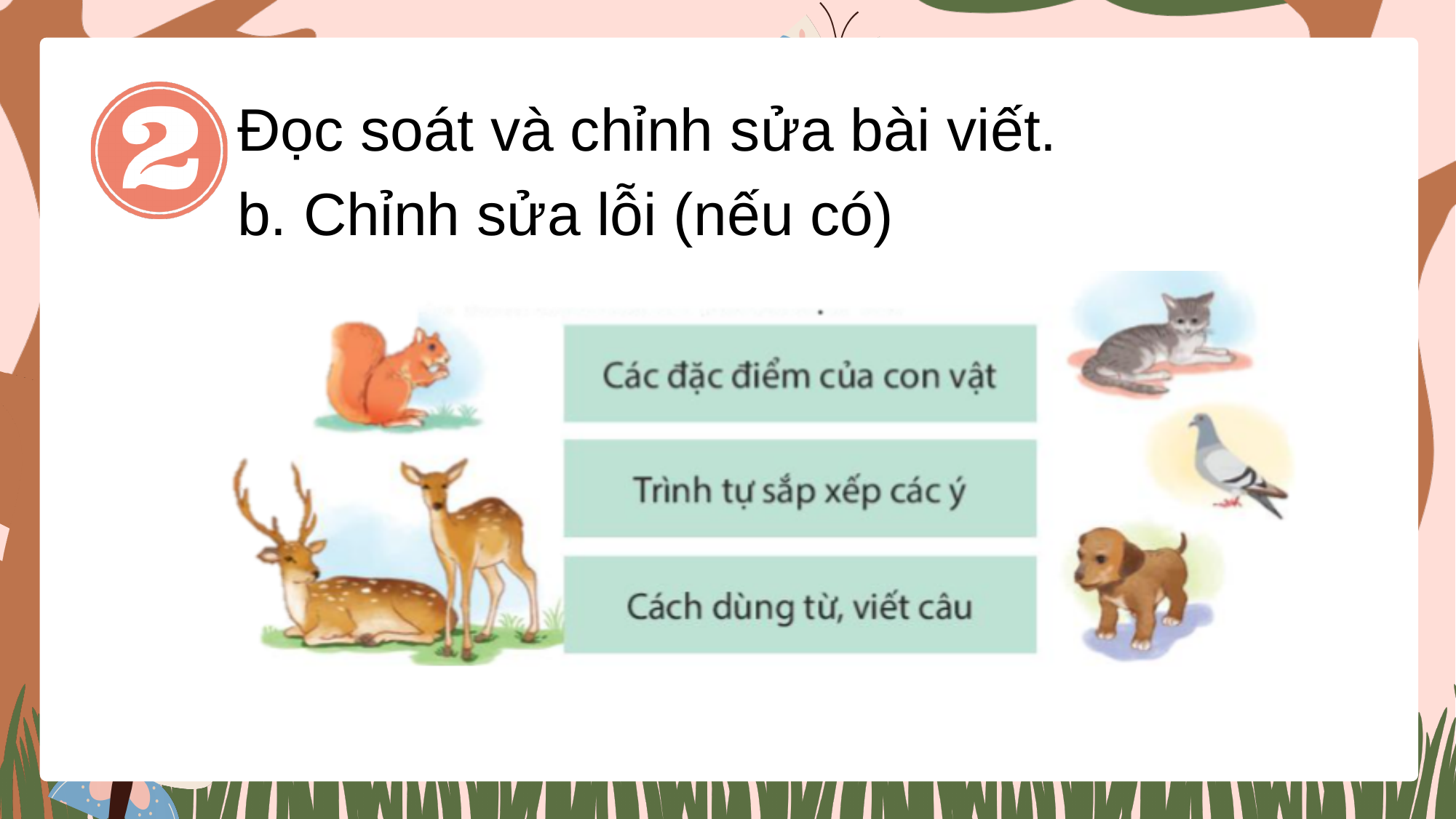

Đọc soát và chỉnh sửa bài viết.
b. Chỉnh sửa lỗi (nếu có)